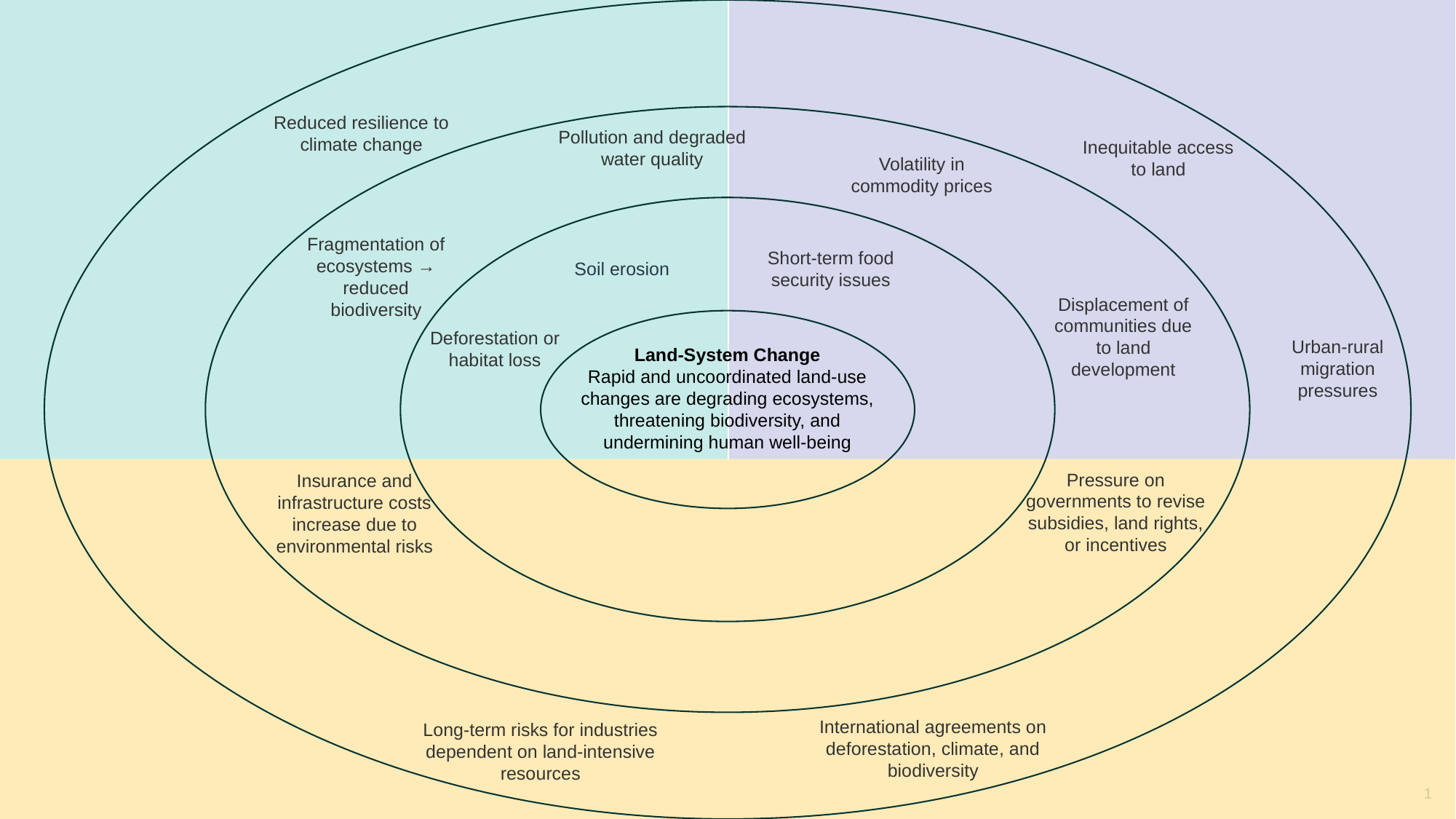

Reduced resilience to climate change
Pollution and degraded water quality
Inequitable access to land
Volatility in commodity prices
Fragmentation of ecosystems → reduced biodiversity
Short-term food security issues
Soil erosion
Displacement of communities due to land development
Deforestation or habitat loss
Urban-rural migration pressures
Land-System Change
Rapid and uncoordinated land-use changes are degrading ecosystems, threatening biodiversity, and undermining human well-being
Pressure on governments to revise subsidies, land rights, or incentives
Insurance and infrastructure costs increase due to environmental risks
International agreements on deforestation, climate, and biodiversity

Long-term risks for industries dependent on land-intensive resources